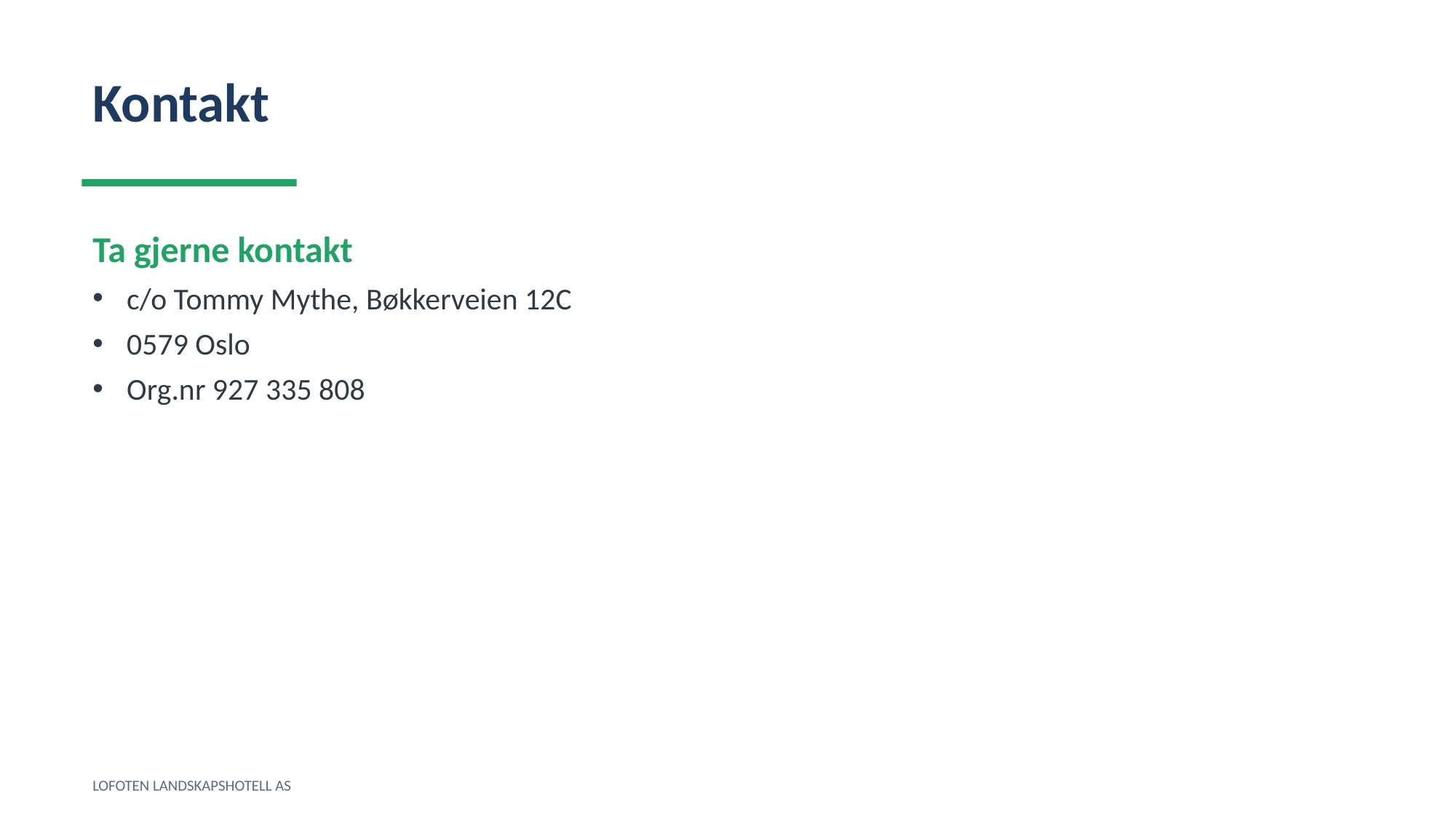

Kontakt

Ta gjerne kontakt
c/o Tommy Mythe, Bøkkerveien 12C
0579 Oslo
Org.nr 927 335 808
LOFOTEN LANDSKAPSHOTELL AS